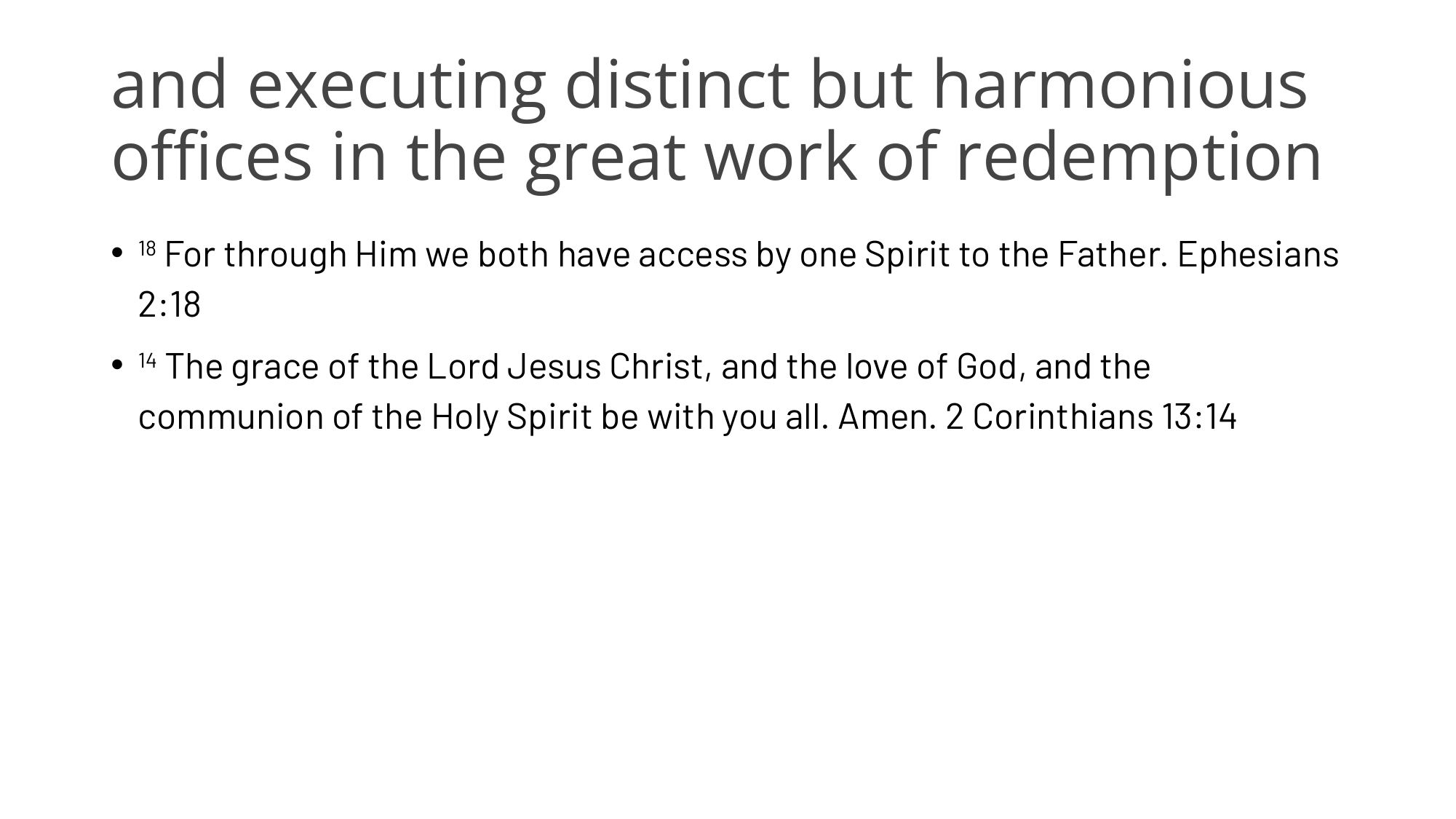

# and executing distinct but harmonious offices in the great work of redemp­tion
18 For through Him we both have access by one Spirit to the Father. Ephesians 2:18
14 The grace of the Lord Jesus Christ, and the love of God, and the communion of the Holy Spirit be with you all. Amen. 2 Corinthians 13:14